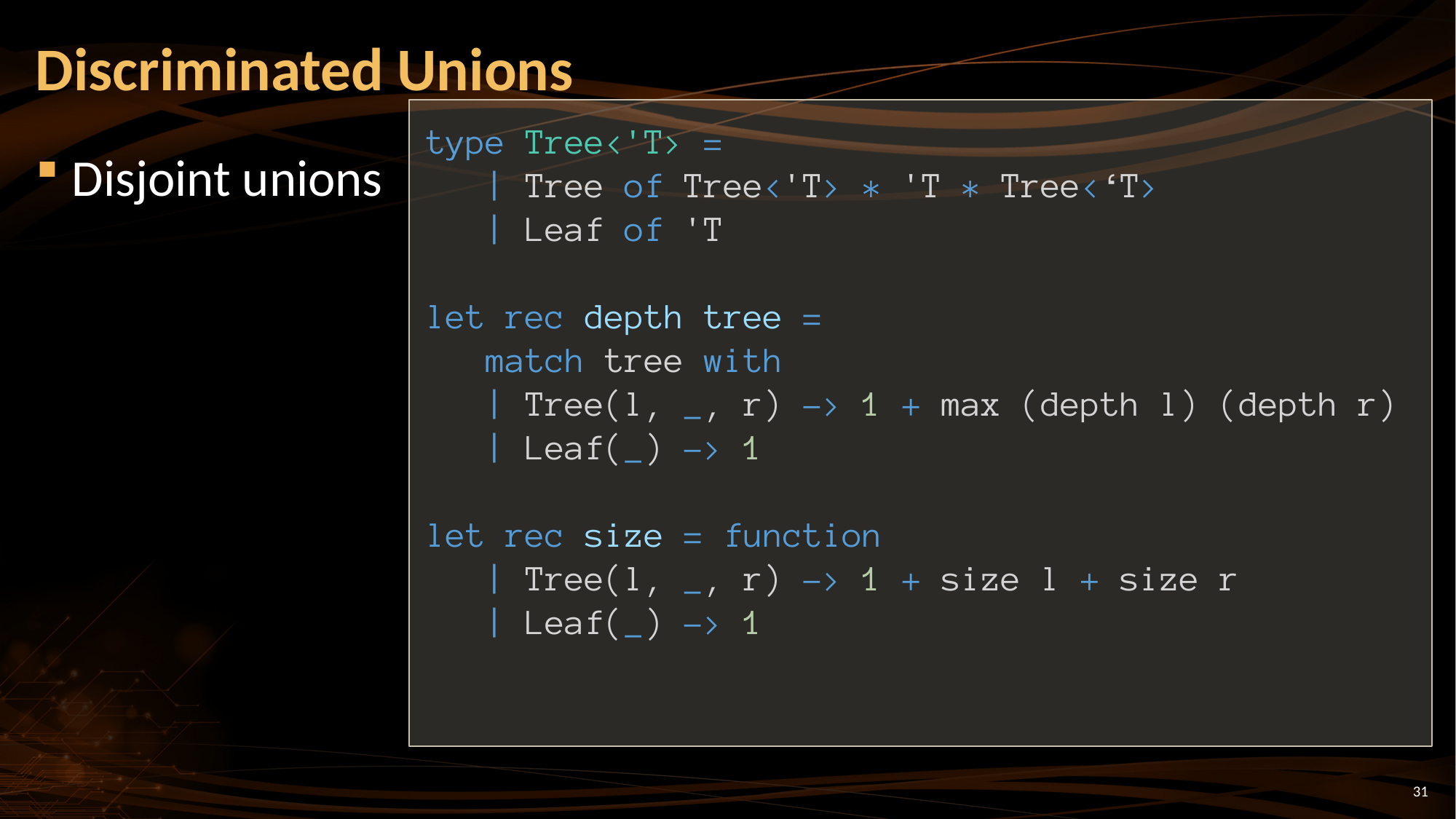

# Discriminated Unions
type Tree<'T> =
   | Tree of Tree<'T> * 'T * Tree<‘T>
   | Leaf of 'T
let rec depth tree =
   match tree with
   | Tree(l, _, r) -> 1 + max (depth l) (depth r)
   | Leaf(_) -> 1
let rec size = function
   | Tree(l, _, r) -> 1 + size l + size r
   | Leaf(_) -> 1

Disjoint unions

31